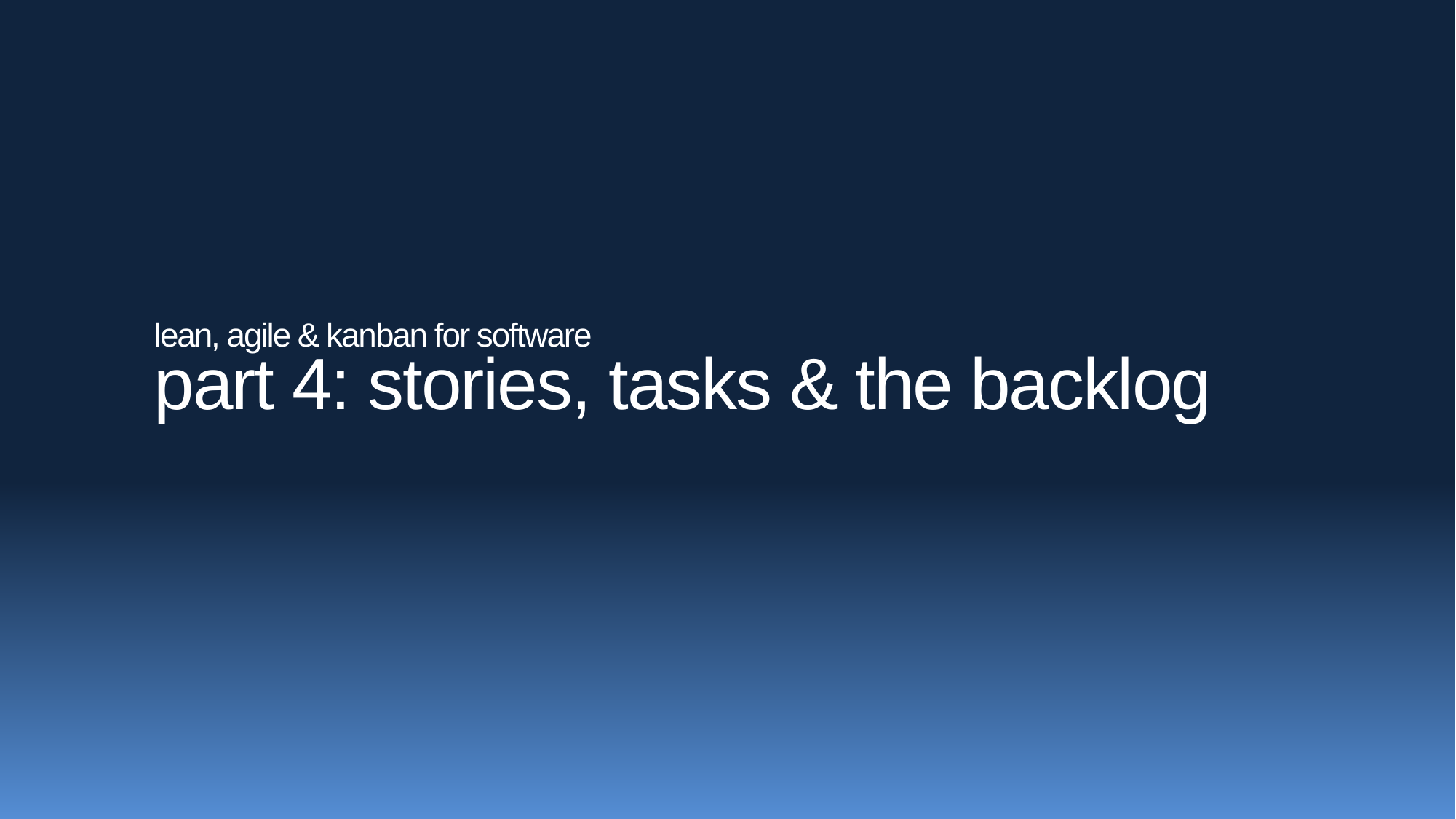

# lean, agile & kanban for software part 4: stories, tasks & the backlog